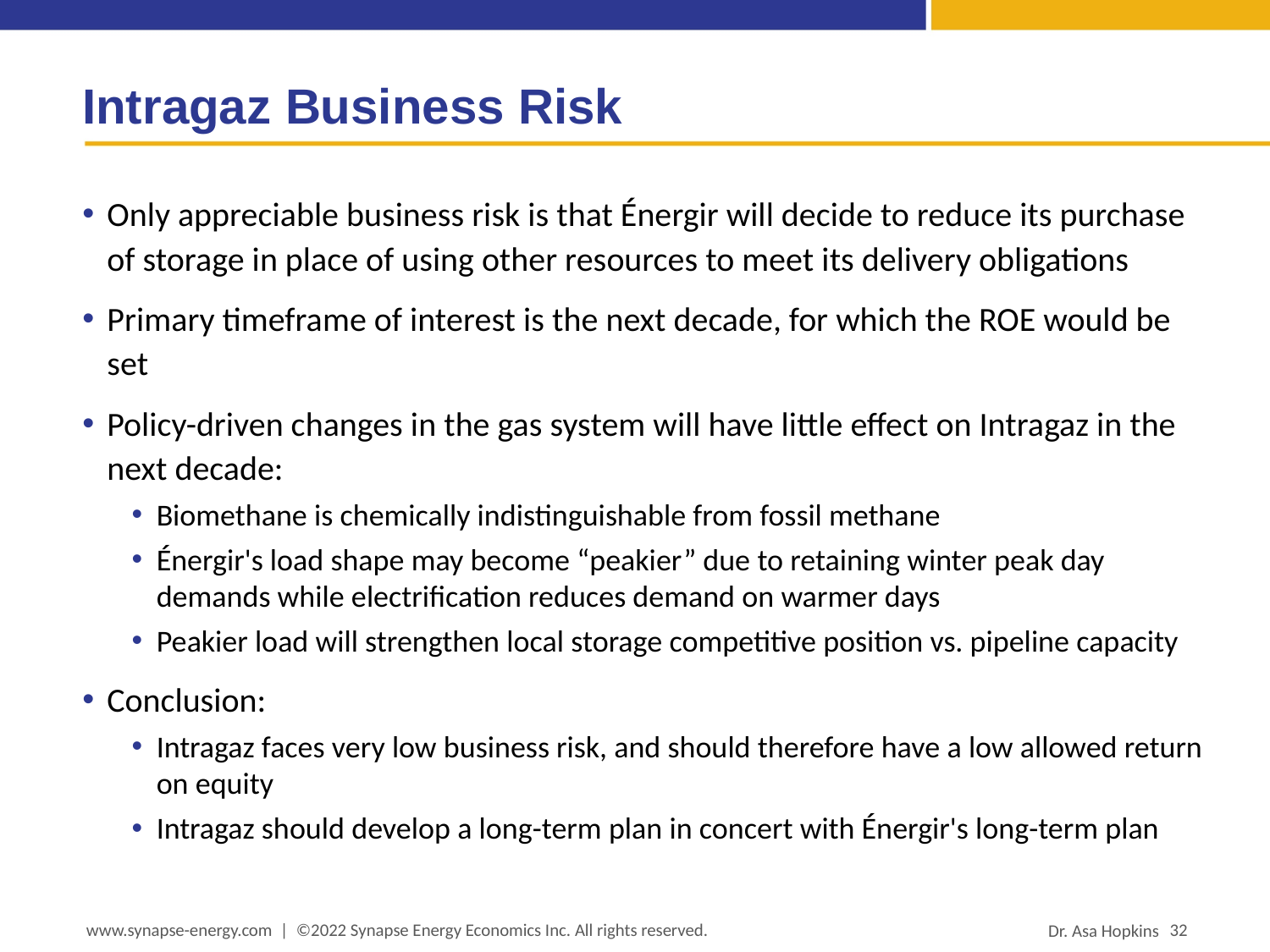

# Intragaz Business Risk
Only appreciable business risk is that Énergir will decide to reduce its purchase of storage in place of using other resources to meet its delivery obligations
Primary timeframe of interest is the next decade, for which the ROE would be set
Policy-driven changes in the gas system will have little effect on Intragaz in the next decade:
Biomethane is chemically indistinguishable from fossil methane
Énergir's load shape may become “peakier” due to retaining winter peak day demands while electrification reduces demand on warmer days
Peakier load will strengthen local storage competitive position vs. pipeline capacity
Conclusion:
Intragaz faces very low business risk, and should therefore have a low allowed return on equity
Intragaz should develop a long-term plan in concert with Énergir's long-term plan
www.synapse-energy.com  |  ©2022 Synapse Energy Economics Inc. All rights reserved.
32
Dr. Asa Hopkins